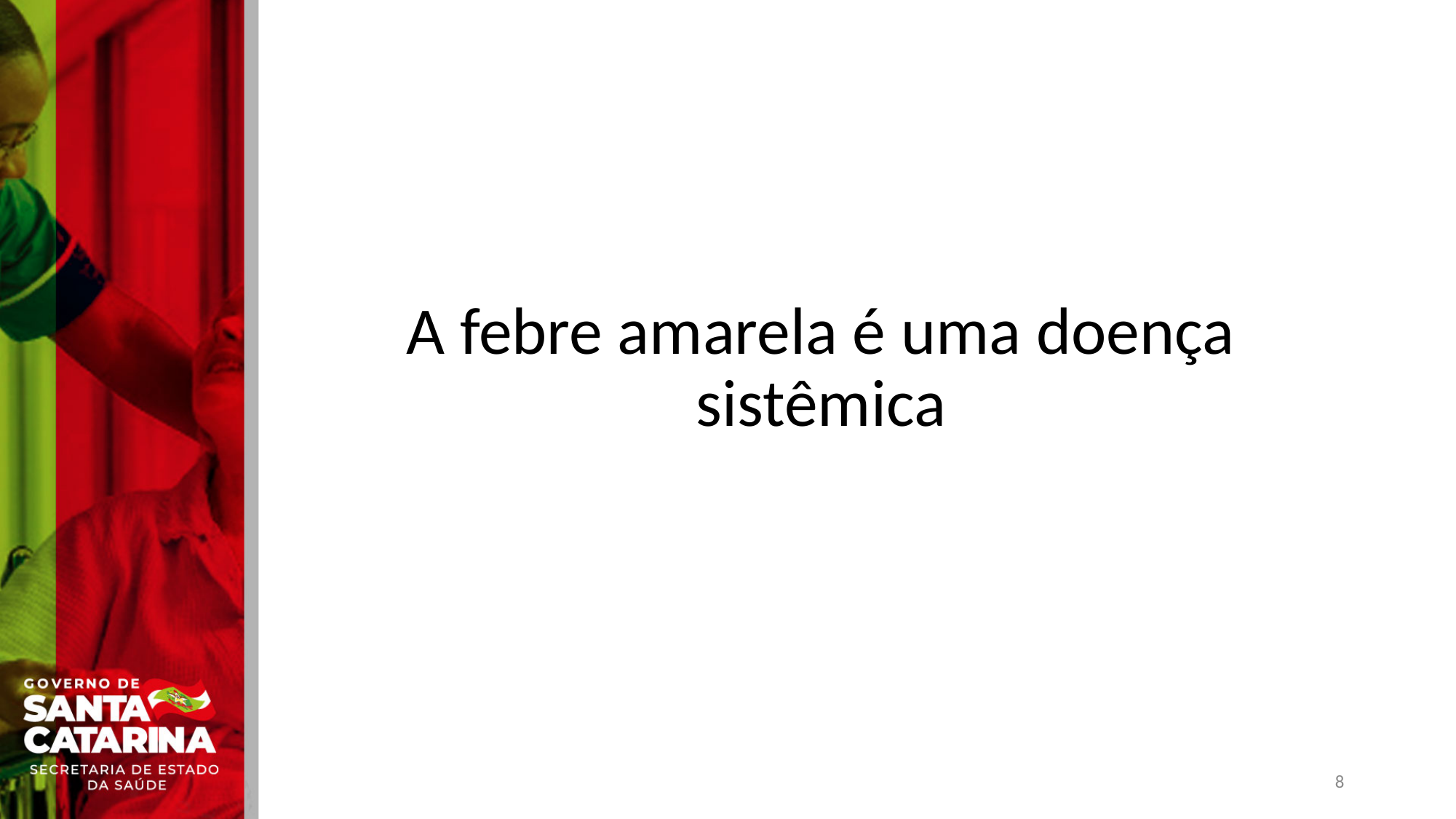

# A febre amarela é uma doença sistêmica
8